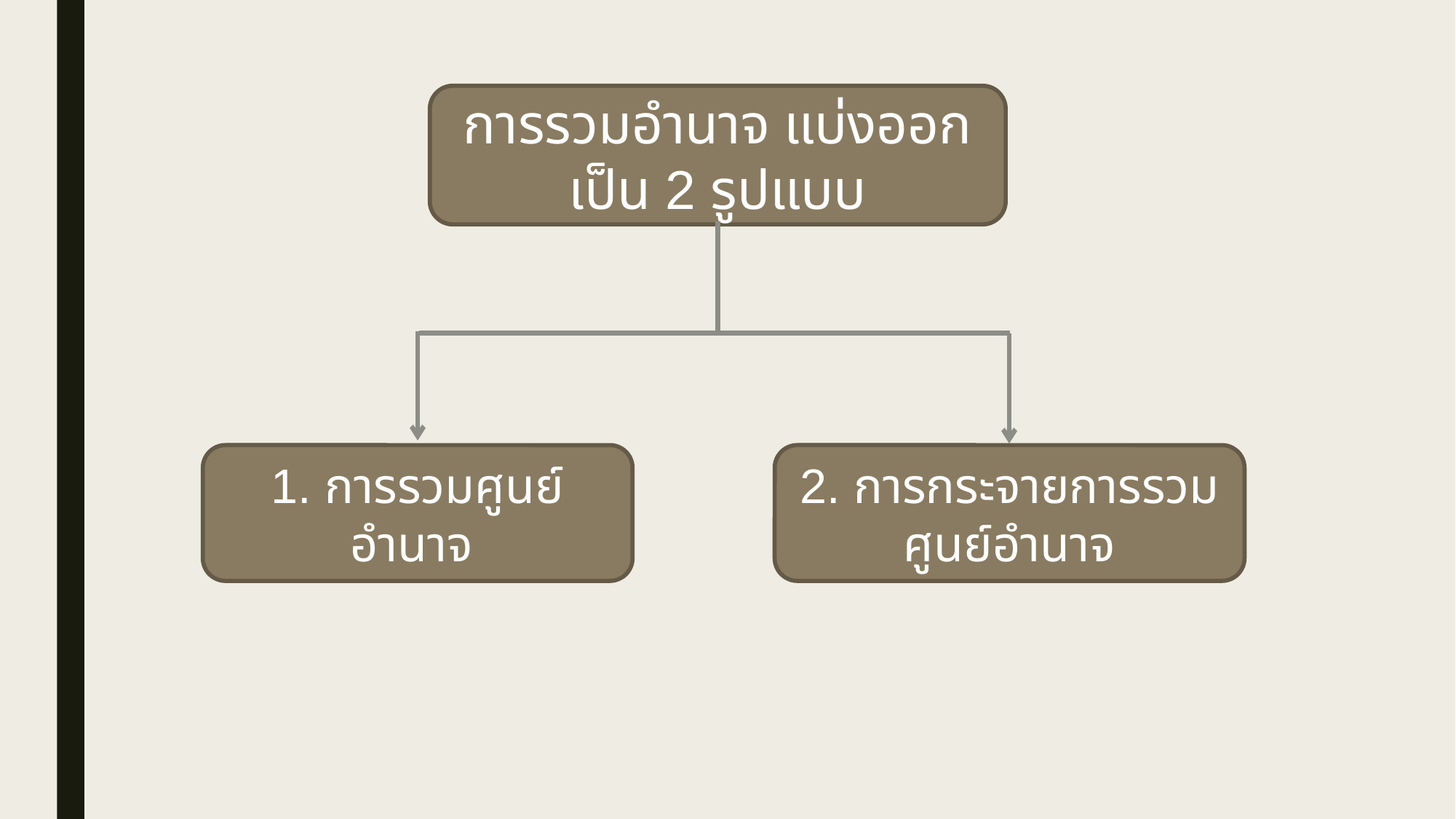

การรวมอำนาจ แบ่งออกเป็น 2 รูปแบบ
1. การรวมศูนย์อำนาจ
2. การกระจายการรวมศูนย์อำนาจ